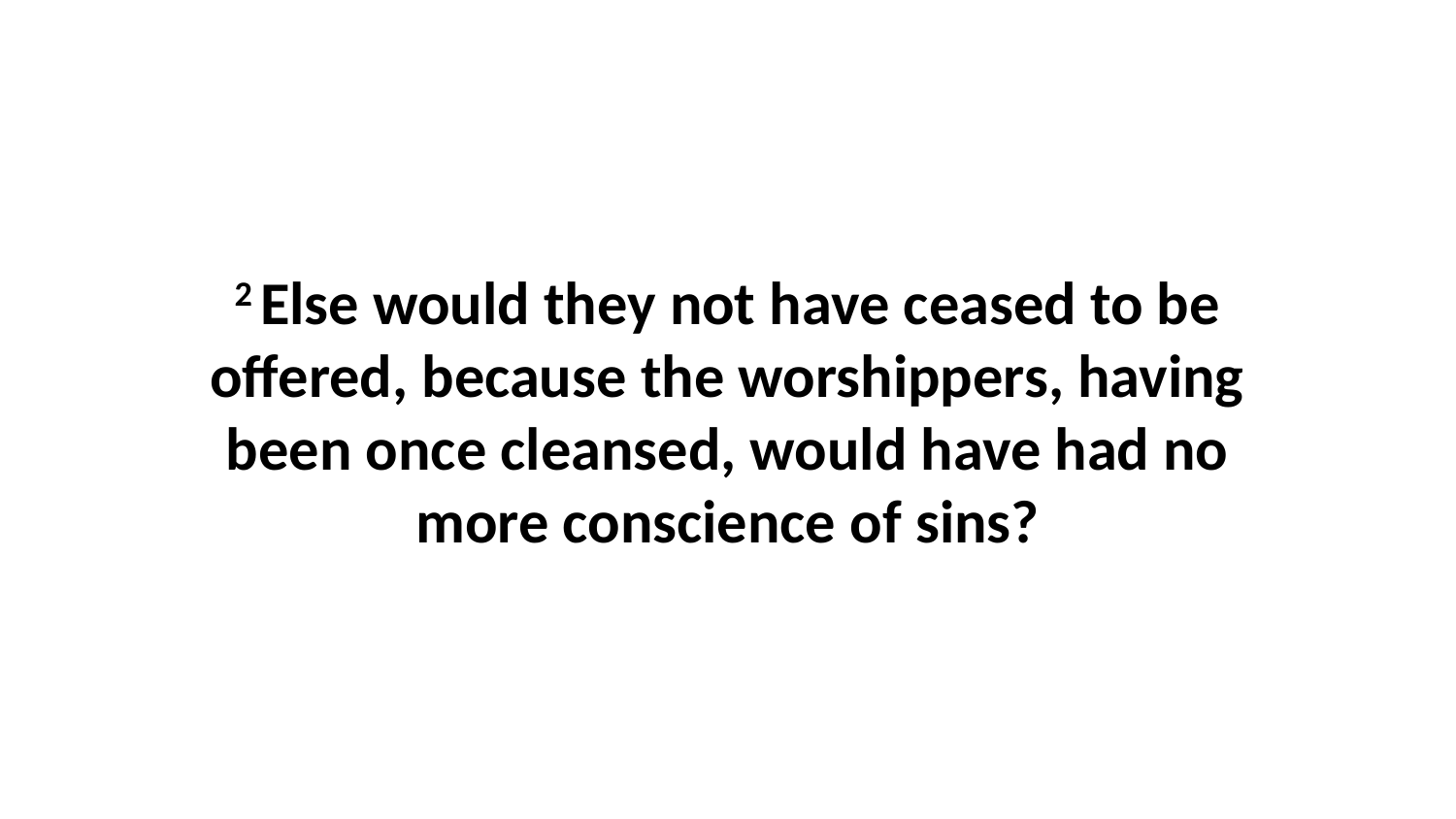

2 Else would they not have ceased to be offered, because the worshippers, having been once cleansed, would have had no more conscience of sins?